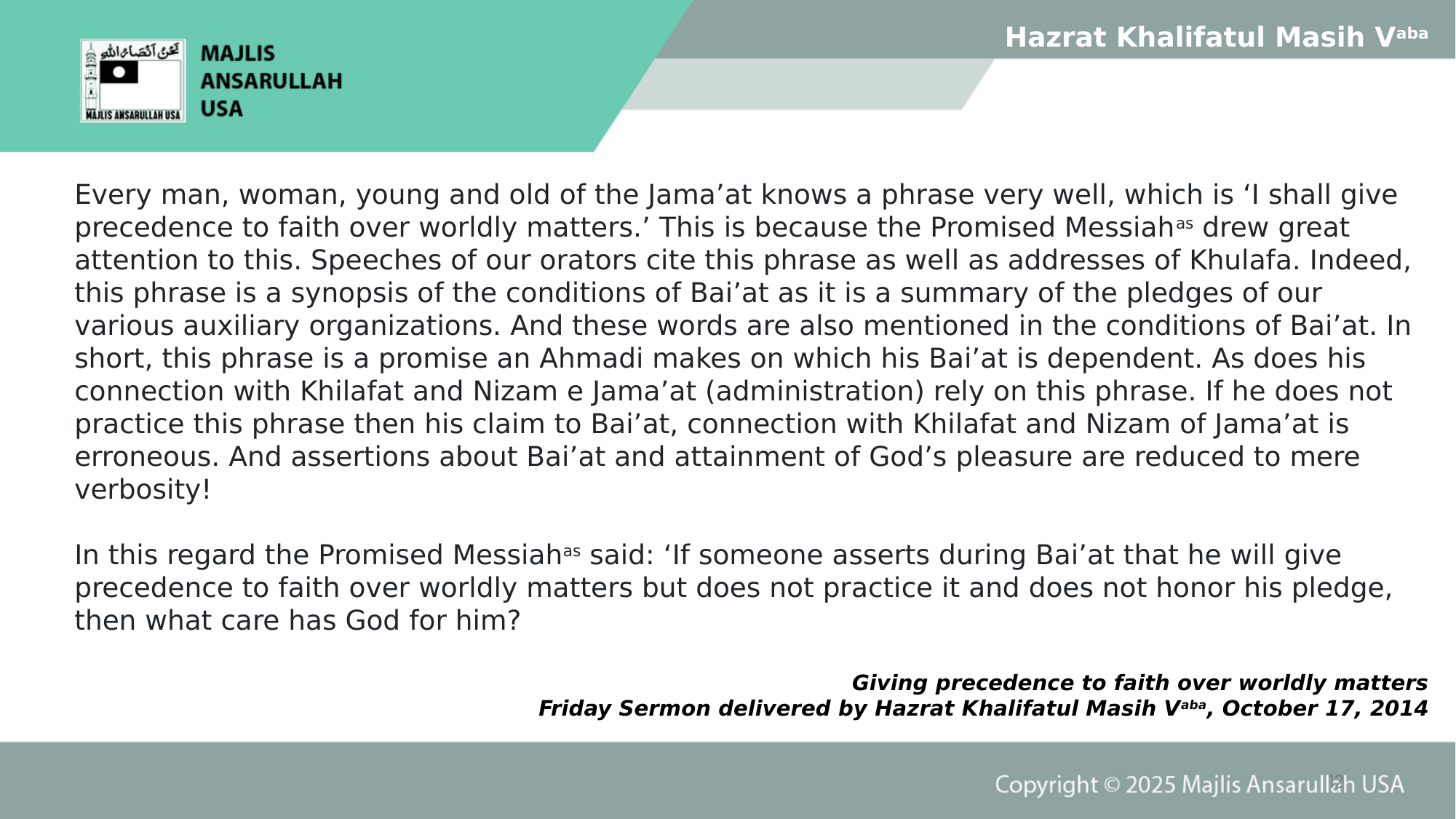

Hazrat Khalifatul Masih Vaba
Every man, woman, young and old of the Jama’at knows a phrase very well, which is ‘I shall give precedence to faith over worldly matters.’ This is because the Promised Messiahas drew great attention to this. Speeches of our orators cite this phrase as well as addresses of Khulafa. Indeed, this phrase is a synopsis of the conditions of Bai’at as it is a summary of the pledges of our various auxiliary organizations. And these words are also mentioned in the conditions of Bai’at. In short, this phrase is a promise an Ahmadi makes on which his Bai’at is dependent. As does his connection with Khilafat and Nizam e Jama’at (administration) rely on this phrase. If he does not practice this phrase then his claim to Bai’at, connection with Khilafat and Nizam of Jama’at is erroneous. And assertions about Bai’at and attainment of God’s pleasure are reduced to mere verbosity!

In this regard the Promised Messiahas said: ‘If someone asserts during Bai’at that he will give precedence to faith over worldly matters but does not practice it and does not honor his pledge, then what care has God for him?

Giving precedence to faith over worldly matters
Friday Sermon delivered by Hazrat Khalifatul Masih Vaba, October 17, 2014
12